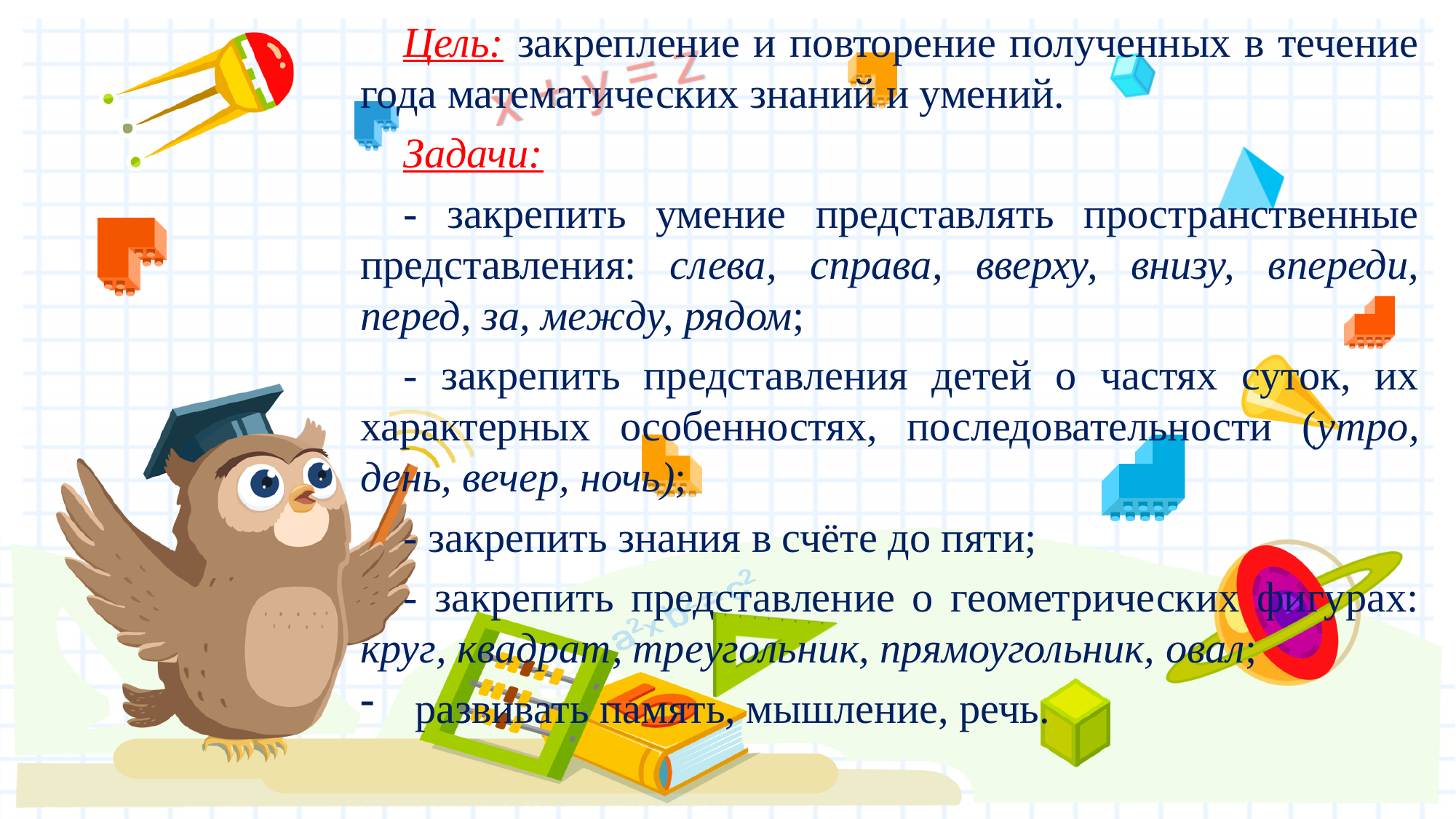

Цель: закрепление и повторение полученных в течение года математических знаний и умений.
Задачи:
- закрепить умение представлять пространственные представления: слева, справа, вверху, внизу, впереди, перед, за, между, рядом;
- закрепить представления детей о частях суток, их характерных особенностях, последовательности (утро, день, вечер, ночь);
- закрепить знания в счёте до пяти;
- закрепить представление о геометрических фигурах: круг, квадрат, треугольник, прямоугольник, овал;
развивать память, мышление, речь.